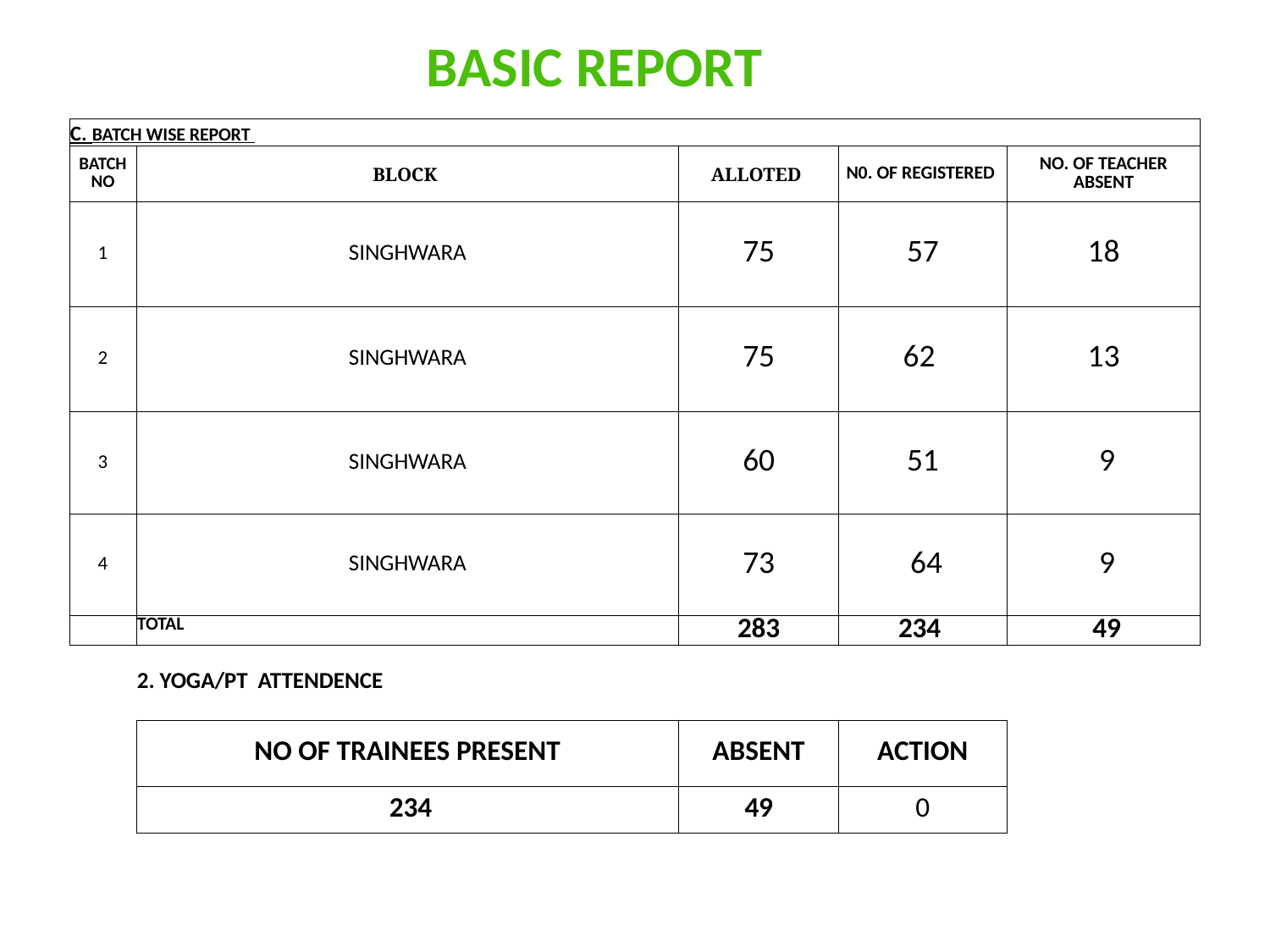

# BASIC REPORT
| C. BATCH WISE REPORT |  |  |  |  |
| --- | --- | --- | --- | --- |
| BATCH NO | BLOCK | ALLOTED | N0. OF REGISTERED | NO. OF TEACHER ABSENT |
| 1 | SINGHWARA | 75 | 57 | 18 |
| 2 | SINGHWARA | 75 | 62 | 13 |
| 3 | SINGHWARA | 60 | 51 | 9 |
| 4 | SINGHWARA | 73 | 64 | 9 |
|  | TOTAL | 283 | 234 | 49 |
|  |  |  |  |  |
|  | 2. YOGA/PT ATTENDENCE |  |  |  |
|  |  |  |  |  |
|  | NO OF TRAINEES PRESENT | ABSENT | ACTION |  |
|  | 234 | 49 | 0 |  |